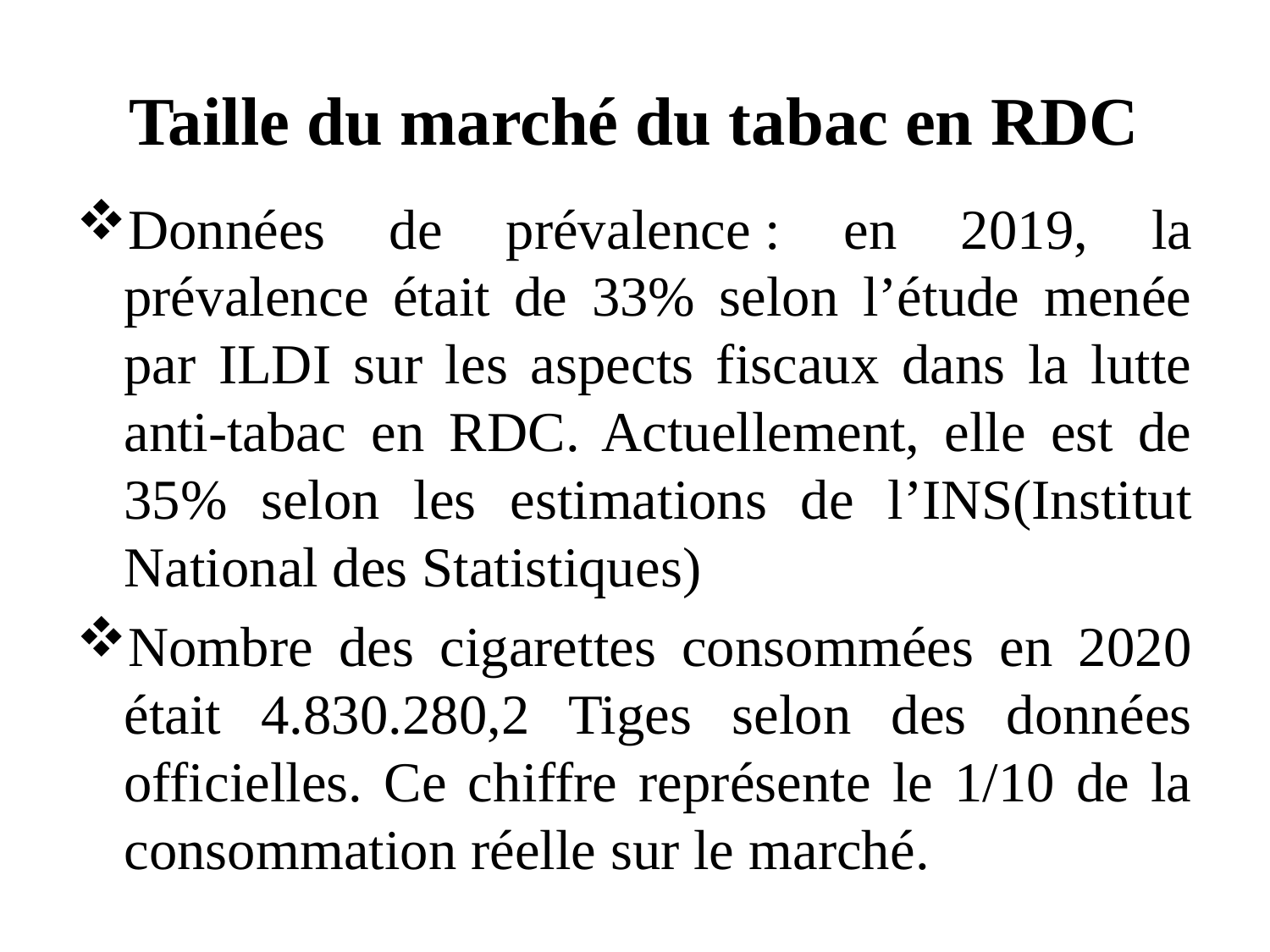

# Taille du marché du tabac en RDC
Données de prévalence : en 2019, la prévalence était de 33% selon l’étude menée par ILDI sur les aspects fiscaux dans la lutte anti-tabac en RDC. Actuellement, elle est de 35% selon les estimations de l’INS(Institut National des Statistiques)
Nombre des cigarettes consommées en 2020 était 4.830.280,2 Tiges selon des données officielles. Ce chiffre représente le 1/10 de la consommation réelle sur le marché.